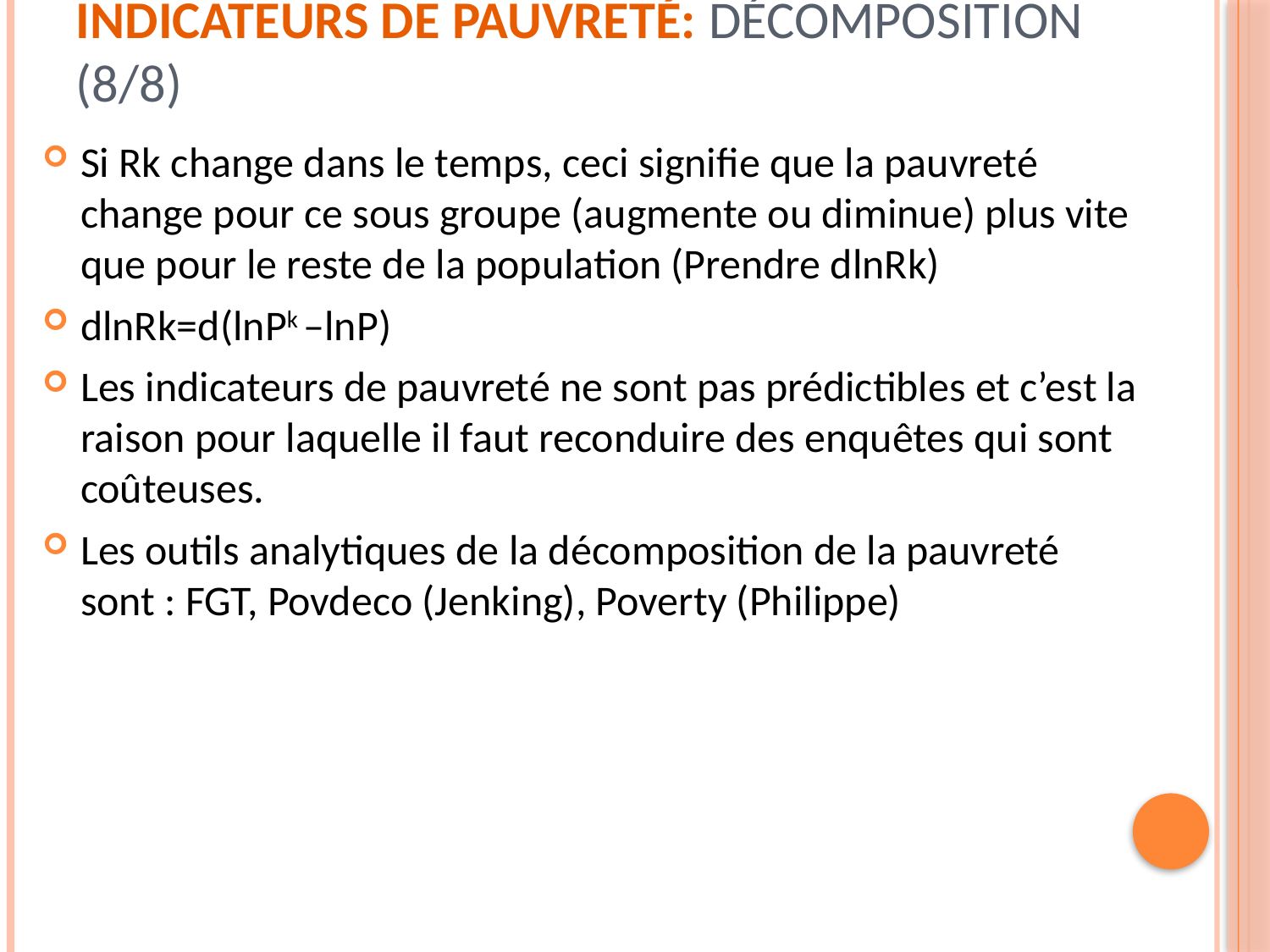

# Indicateurs de pauvreté: Décomposition (8/8)
Si Rk change dans le temps, ceci signifie que la pauvreté change pour ce sous groupe (augmente ou diminue) plus vite que pour le reste de la population (Prendre dlnRk)
dlnRk=d(lnPk –lnP)
Les indicateurs de pauvreté ne sont pas prédictibles et c’est la raison pour laquelle il faut reconduire des enquêtes qui sont coûteuses.
Les outils analytiques de la décomposition de la pauvreté sont : FGT, Povdeco (Jenking), Poverty (Philippe)